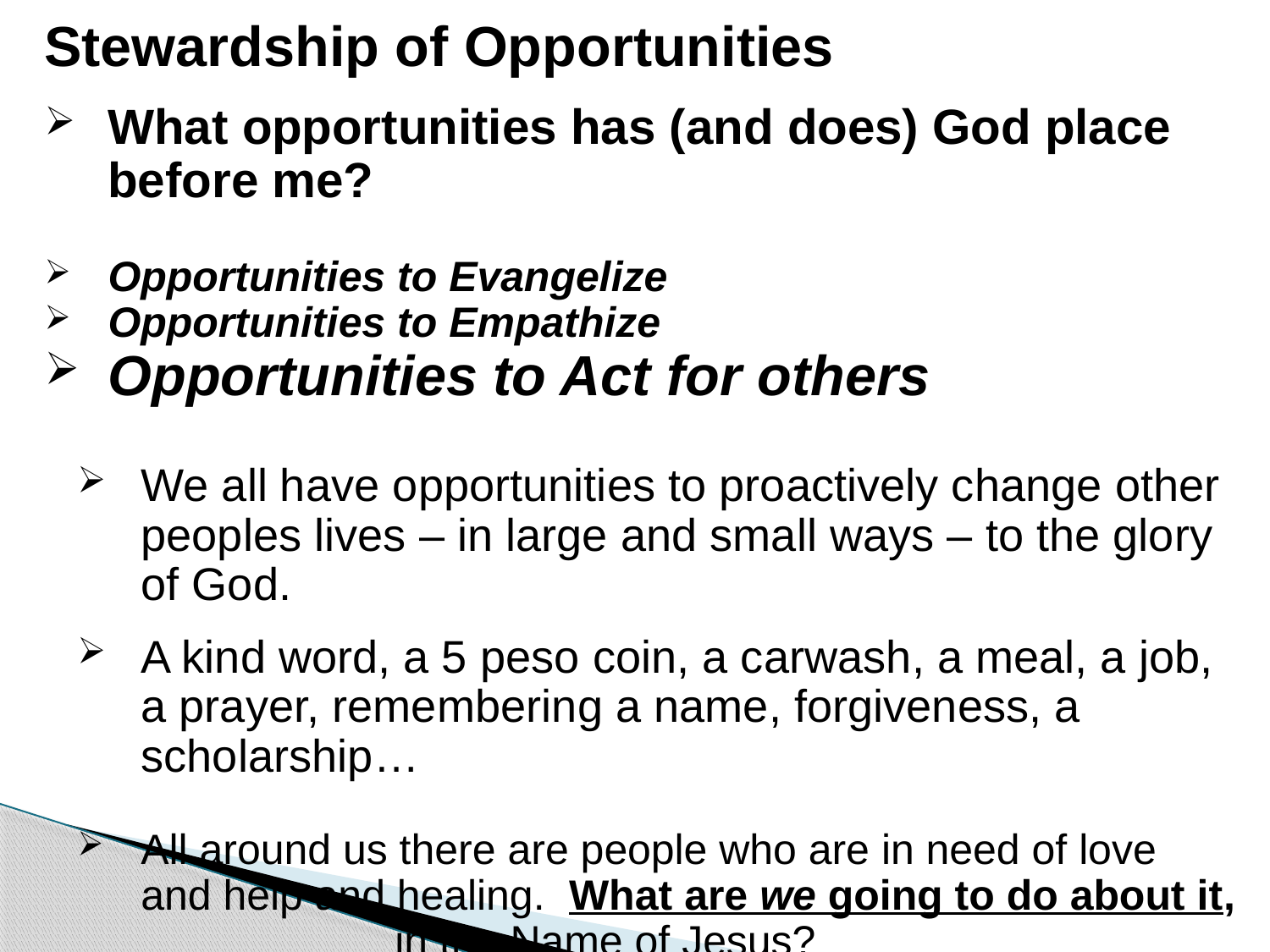

# Stewardship of Opportunities
What opportunities has (and does) God place before me?

Opportunities to Evangelize
Opportunities to Empathize
Opportunities to Act for others

We all have opportunities to proactively change other peoples lives – in large and small ways – to the glory of God.

A kind word, a 5 peso coin, a carwash, a meal, a job, a prayer, remembering a name, forgiveness, a scholarship…

All around us there are people who are in need of love and help and healing.  What are we going to do about it, 		in the Name of Jesus?